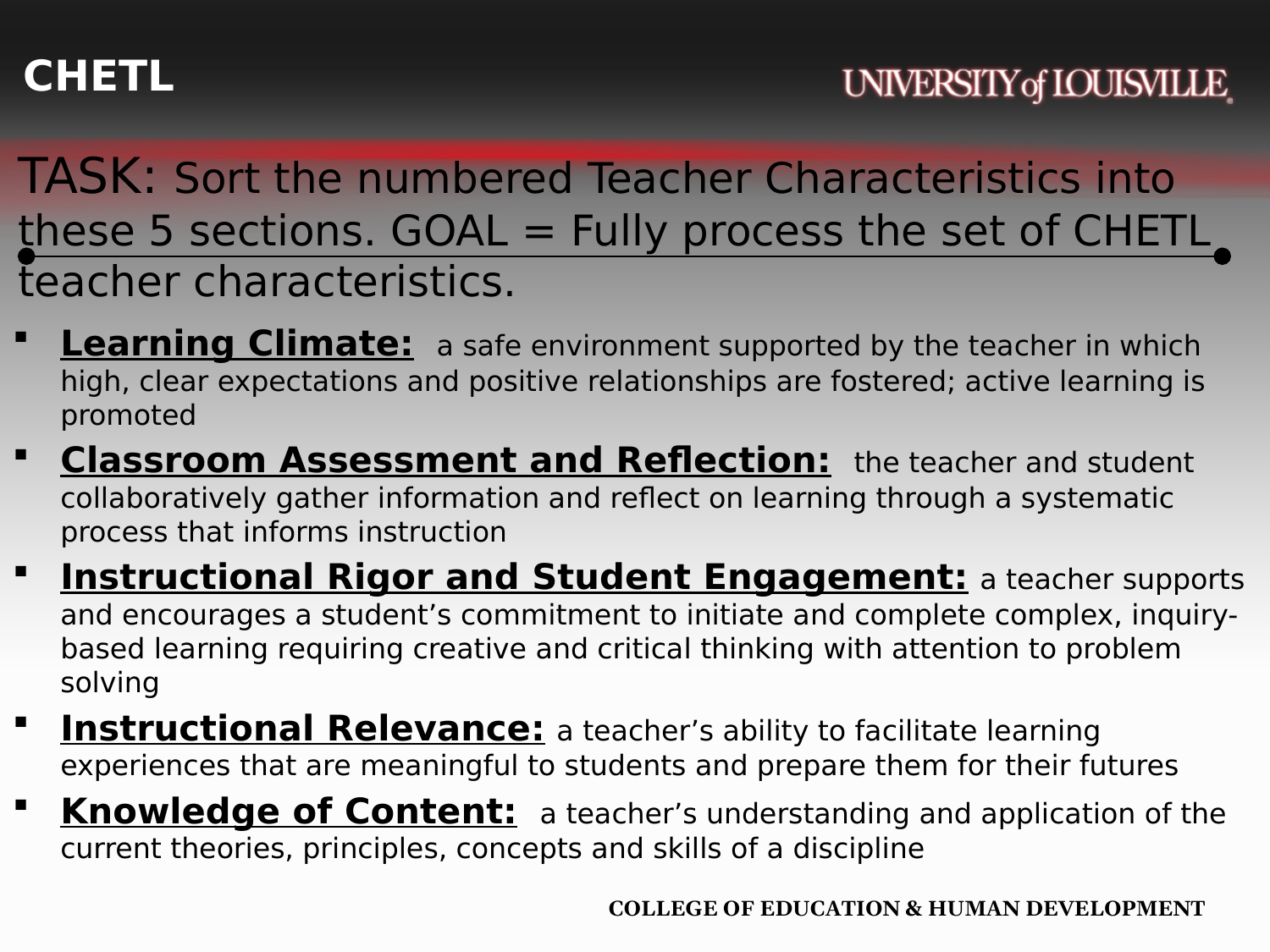

# CHETL
TASK: Sort the numbered Teacher Characteristics into these 5 sections. GOAL = Fully process the set of CHETL teacher characteristics.
Learning Climate:  a safe environment supported by the teacher in which high, clear expectations and positive relationships are fostered; active learning is promoted
Classroom Assessment and Reflection:  the teacher and student collaboratively gather information and reflect on learning through a systematic process that informs instruction
Instructional Rigor and Student Engagement: a teacher supports and encourages a student’s commitment to initiate and complete complex, inquiry-based learning requiring creative and critical thinking with attention to problem solving
Instructional Relevance: a teacher’s ability to facilitate learning experiences that are meaningful to students and prepare them for their futures
Knowledge of Content:  a teacher’s understanding and application of the current theories, principles, concepts and skills of a discipline